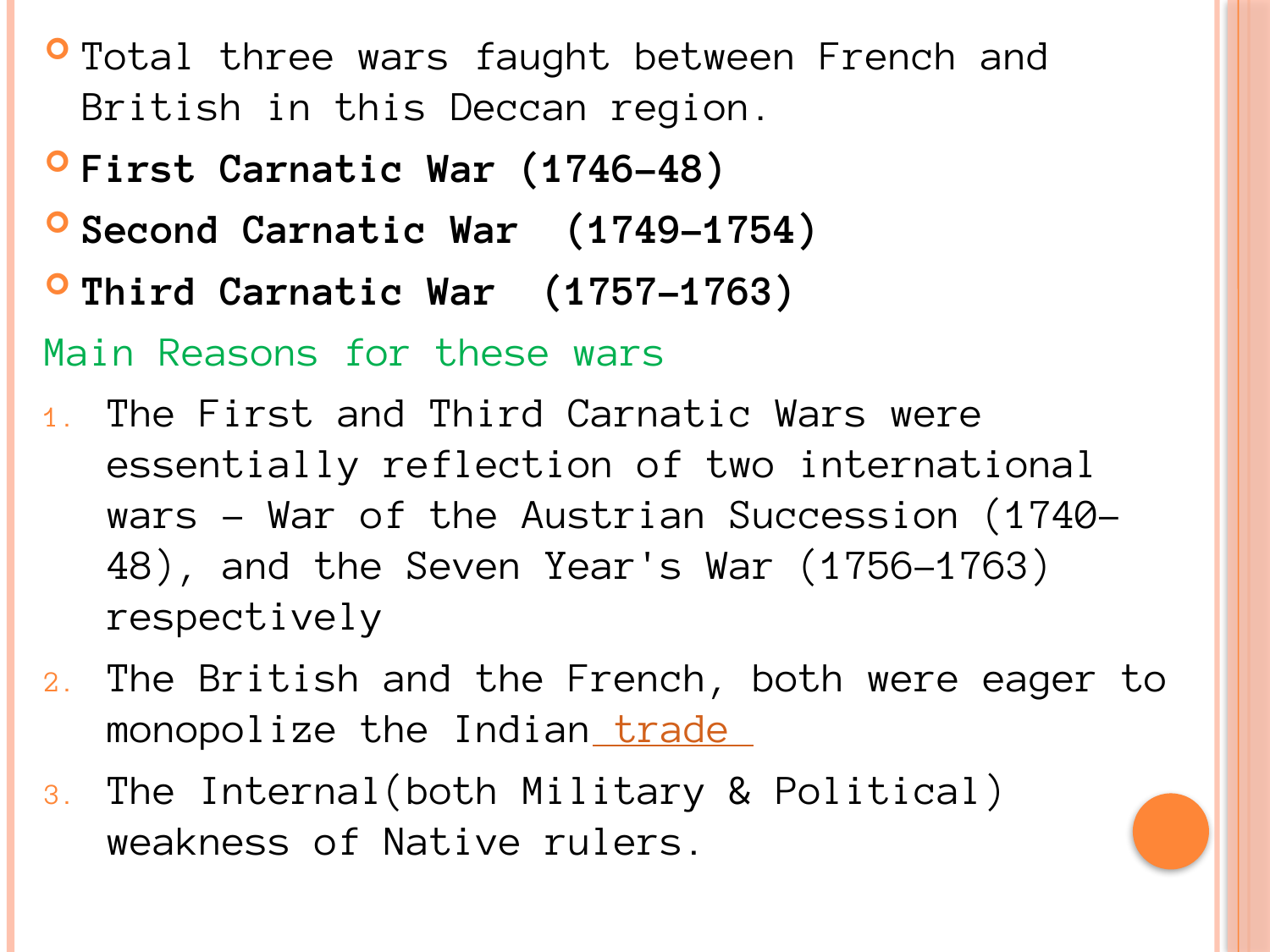

Total three wars faught between French and British in this Deccan region.
First Carnatic War (1746-48)
Second Carnatic War  (1749–1754)
Third Carnatic War  (1757–1763)
Main Reasons for these wars
The First and Third Carnatic Wars were essentially reflection of two international wars - War of the Austrian Succession (1740-48), and the Seven Year's War (1756-1763) respectively
The British and the French, both were eager to monopolize the Indian trade
The Internal(both Military & Political) weakness of Native rulers.

#